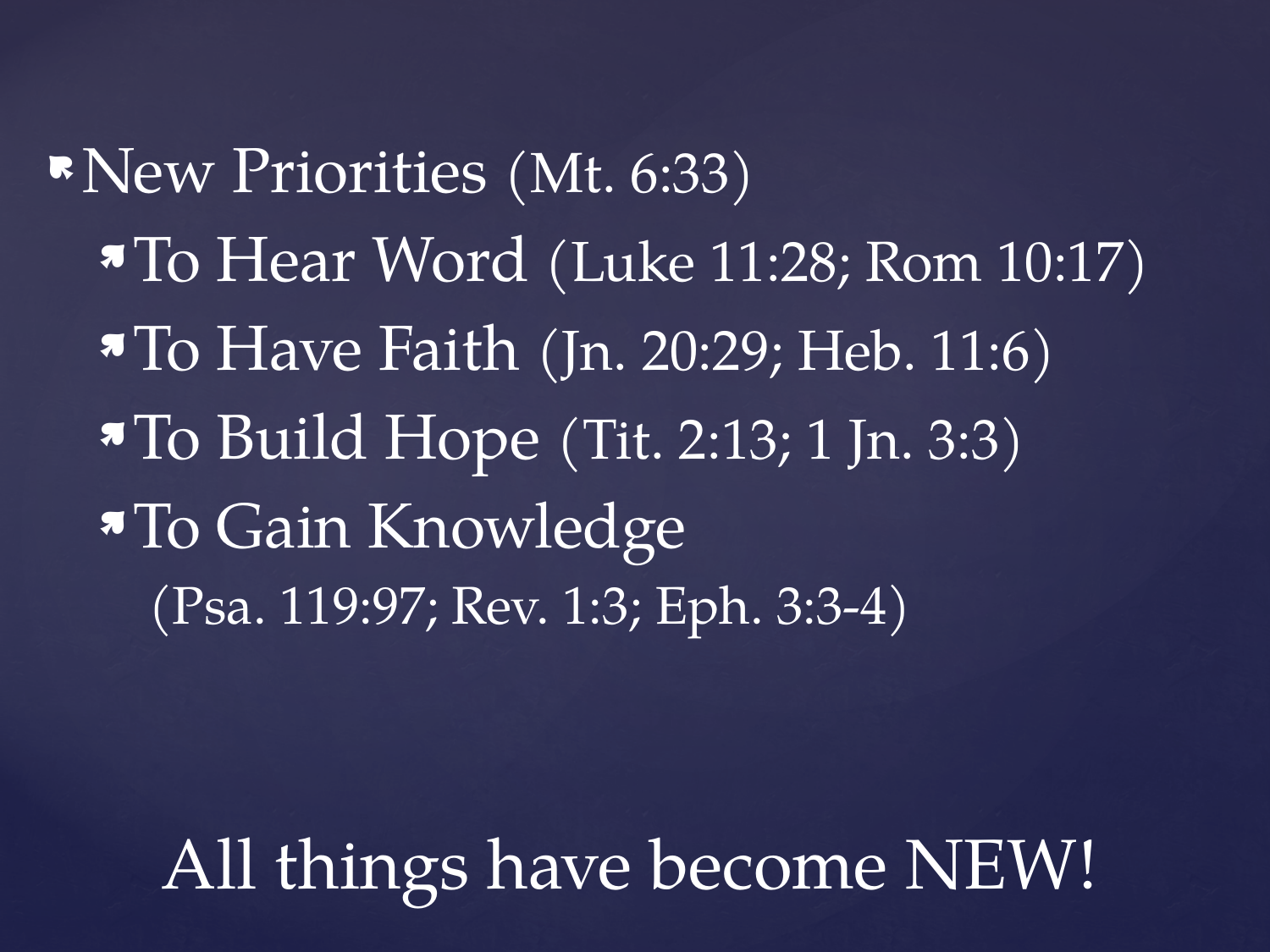

New Priorities (Mt. 6:33)
To Hear Word (Luke 11:28; Rom 10:17)
To Have Faith (Jn. 20:29; Heb. 11:6)
To Build Hope (Tit. 2:13; 1 Jn. 3:3)
To Gain Knowledge
(Psa. 119:97; Rev. 1:3; Eph. 3:3-4)

# All things have become NEW!